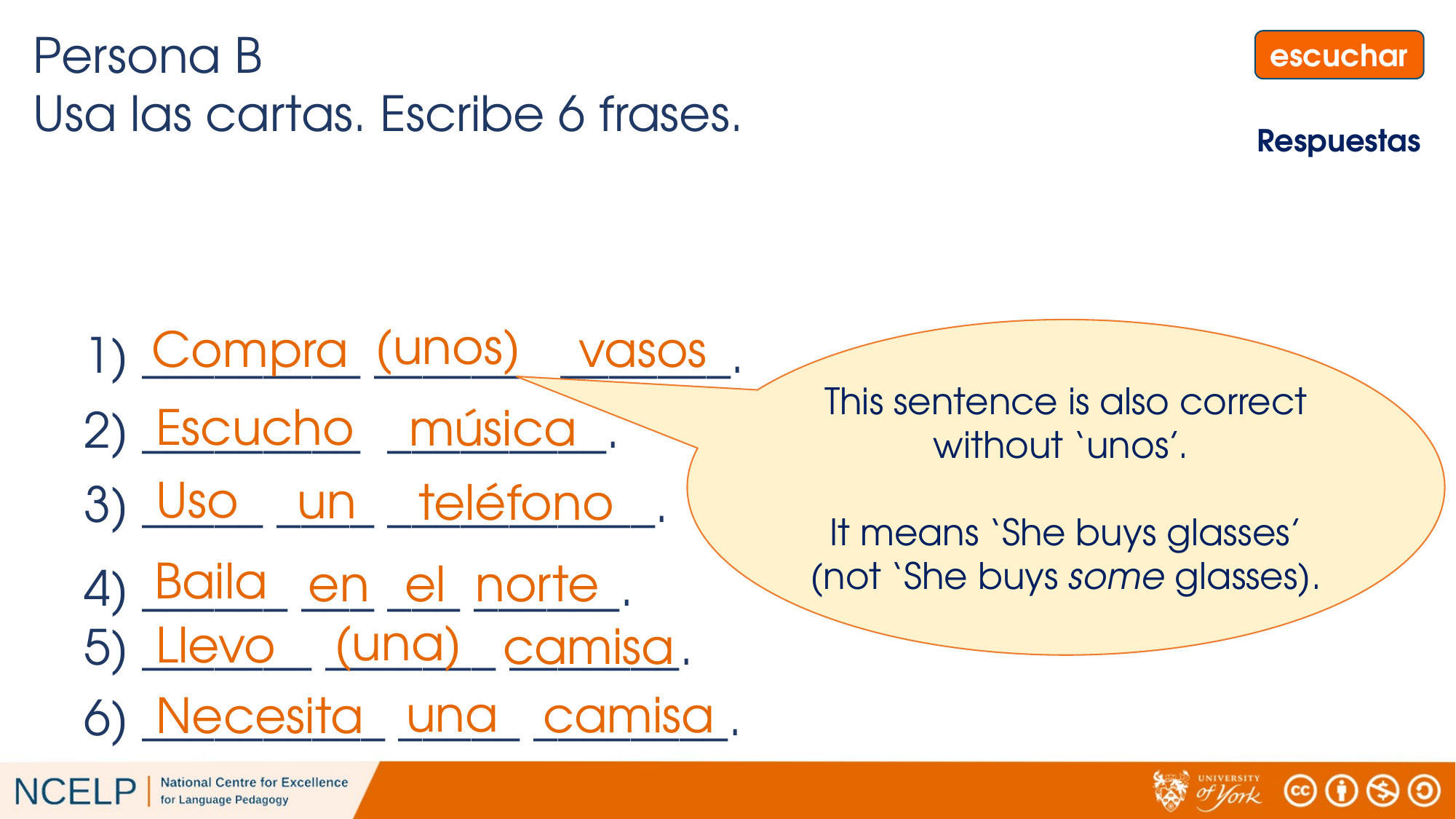

escuchar
Persona B
Usa las cartas. Escribe 6 frases.

# Respuestas
(unos)
Compra
vasos
1) _________ ______   _______.
This sentence is also correct without ‘unos’.

It means ‘She buys glasses’ (not ‘She buys some glasses).
Escucho
música
2) _________  _________.
Uso
un
teléfono
3) _____ ____ ___________.
Baila
norte
el
en
4) ______ ___ ___ ______.
(una)
Llevo
camisa
5) _______ _______ _______.
una
camisa
Necesita
6) __________ _____ ________.